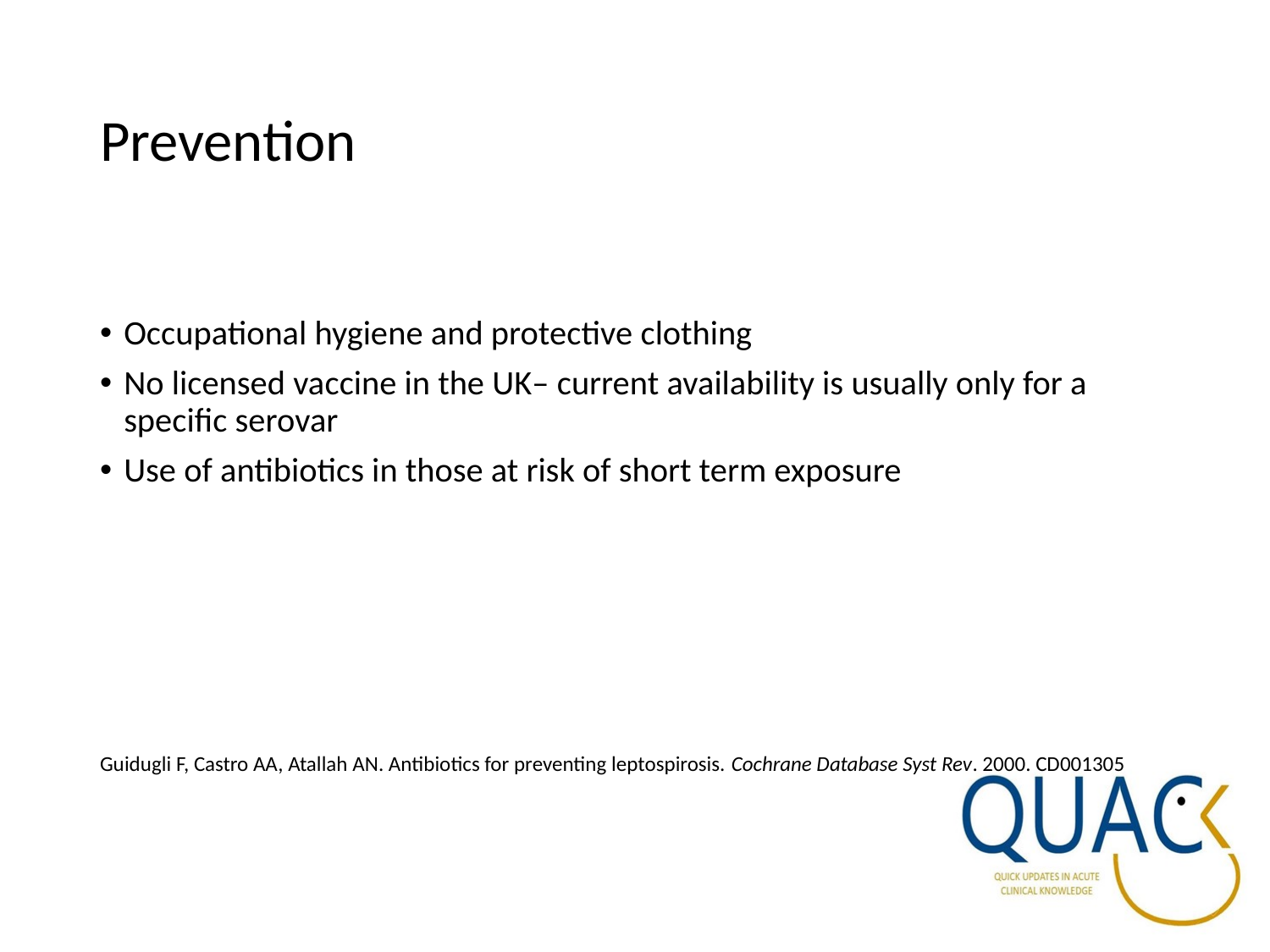

# Prevention
Occupational hygiene and protective clothing
No licensed vaccine in the UK– current availability is usually only for a specific serovar
Use of antibiotics in those at risk of short term exposure

Guidugli F, Castro AA, Atallah AN. Antibiotics for preventing leptospirosis. Cochrane Database Syst Rev. 2000. CD001305